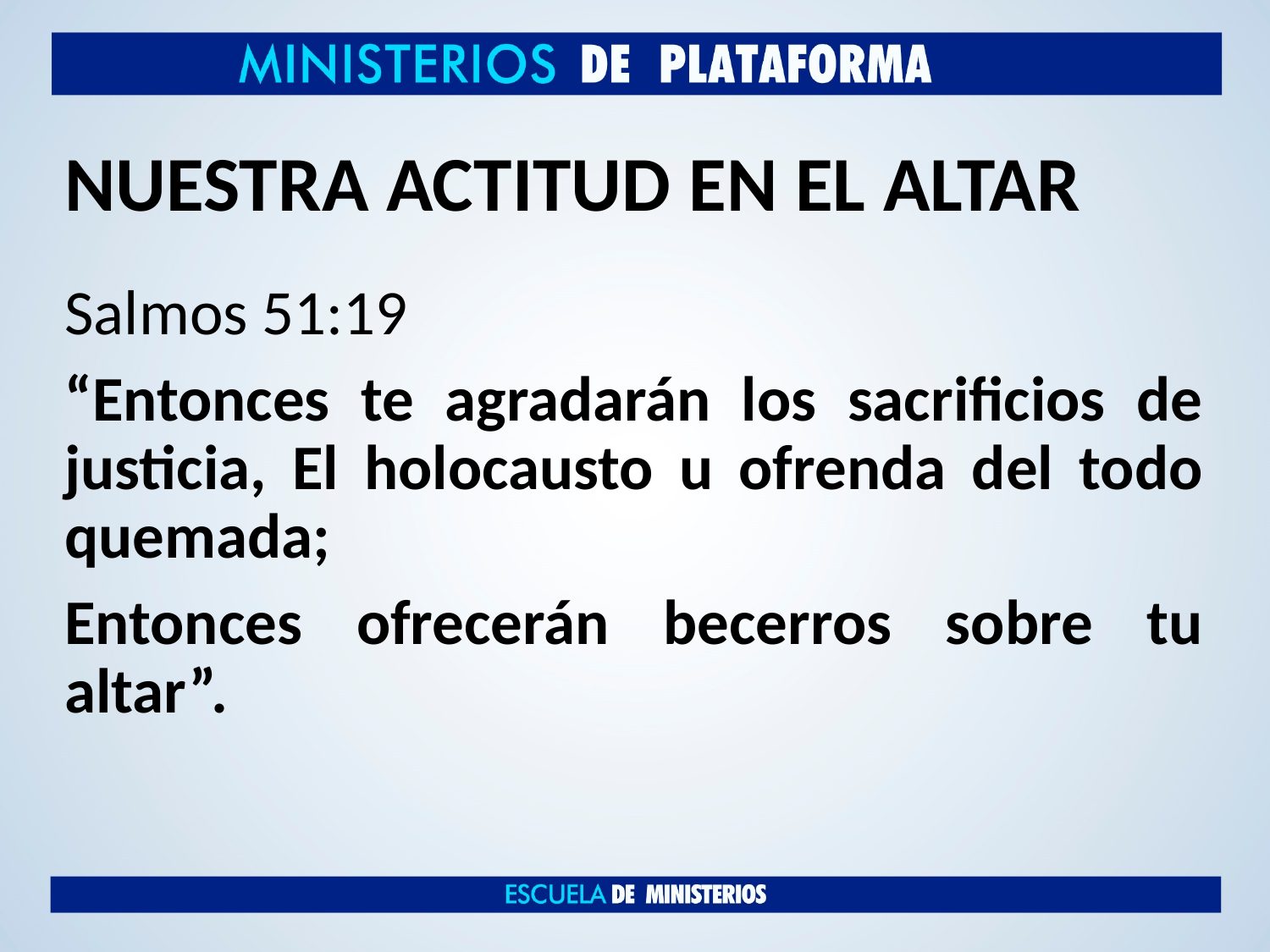

# NUESTRA ACTITUD EN EL ALTAR
Salmos 51:19
“Entonces te agradarán los sacrificios de justicia, El holocausto u ofrenda del todo quemada;
Entonces ofrecerán becerros sobre tu altar”.